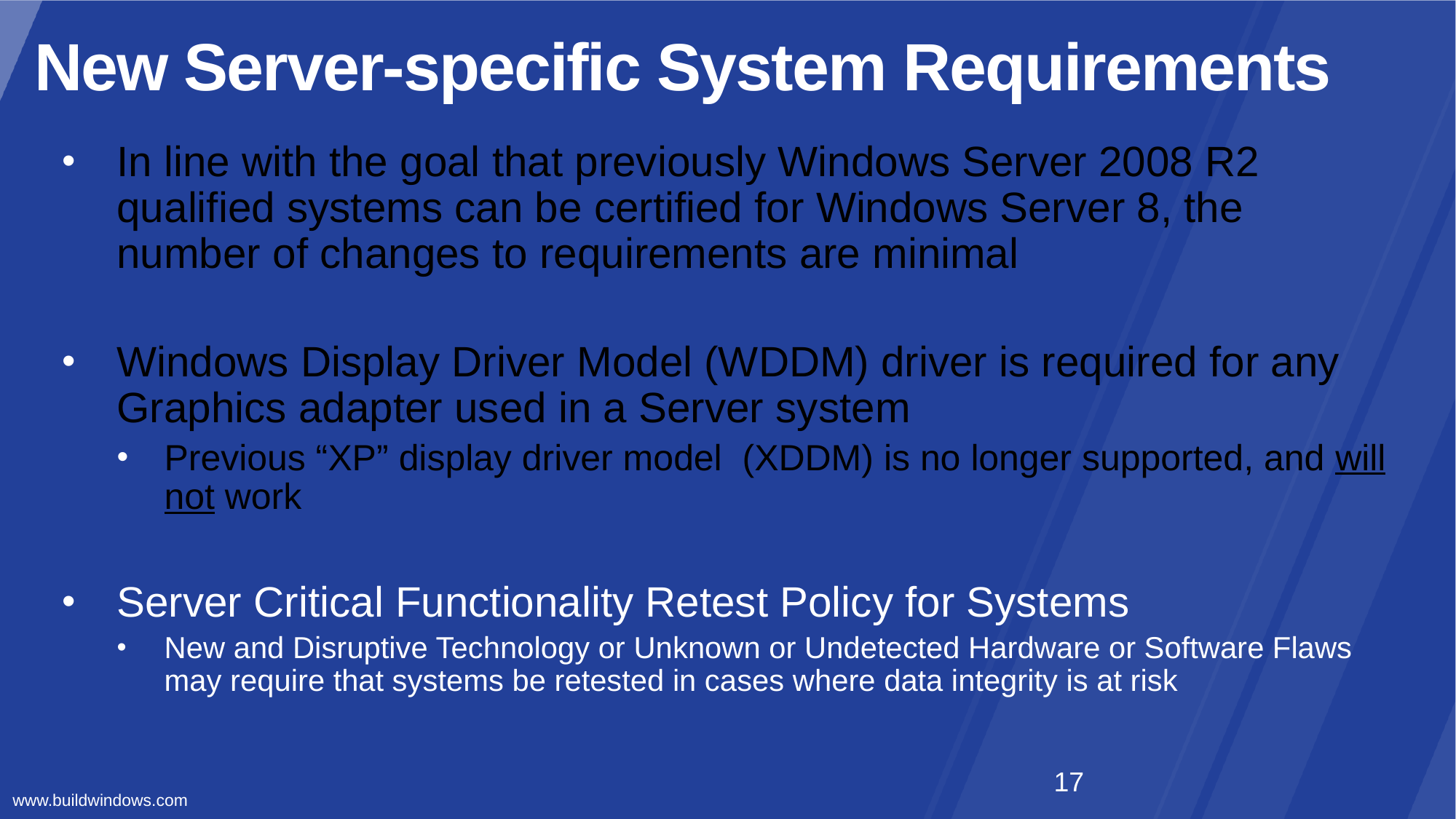

# New Server-specific System Requirements
In line with the goal that previously Windows Server 2008 R2 qualified systems can be certified for Windows Server 8, the number of changes to requirements are minimal

Windows Display Driver Model (WDDM) driver is required for any Graphics adapter used in a Server system
Previous “XP” display driver model  (XDDM) is no longer supported, and will not work

Server Critical Functionality Retest Policy for Systems
New and Disruptive Technology or Unknown or Undetected Hardware or Software Flaws may require that systems be retested in cases where data integrity is at risk
17